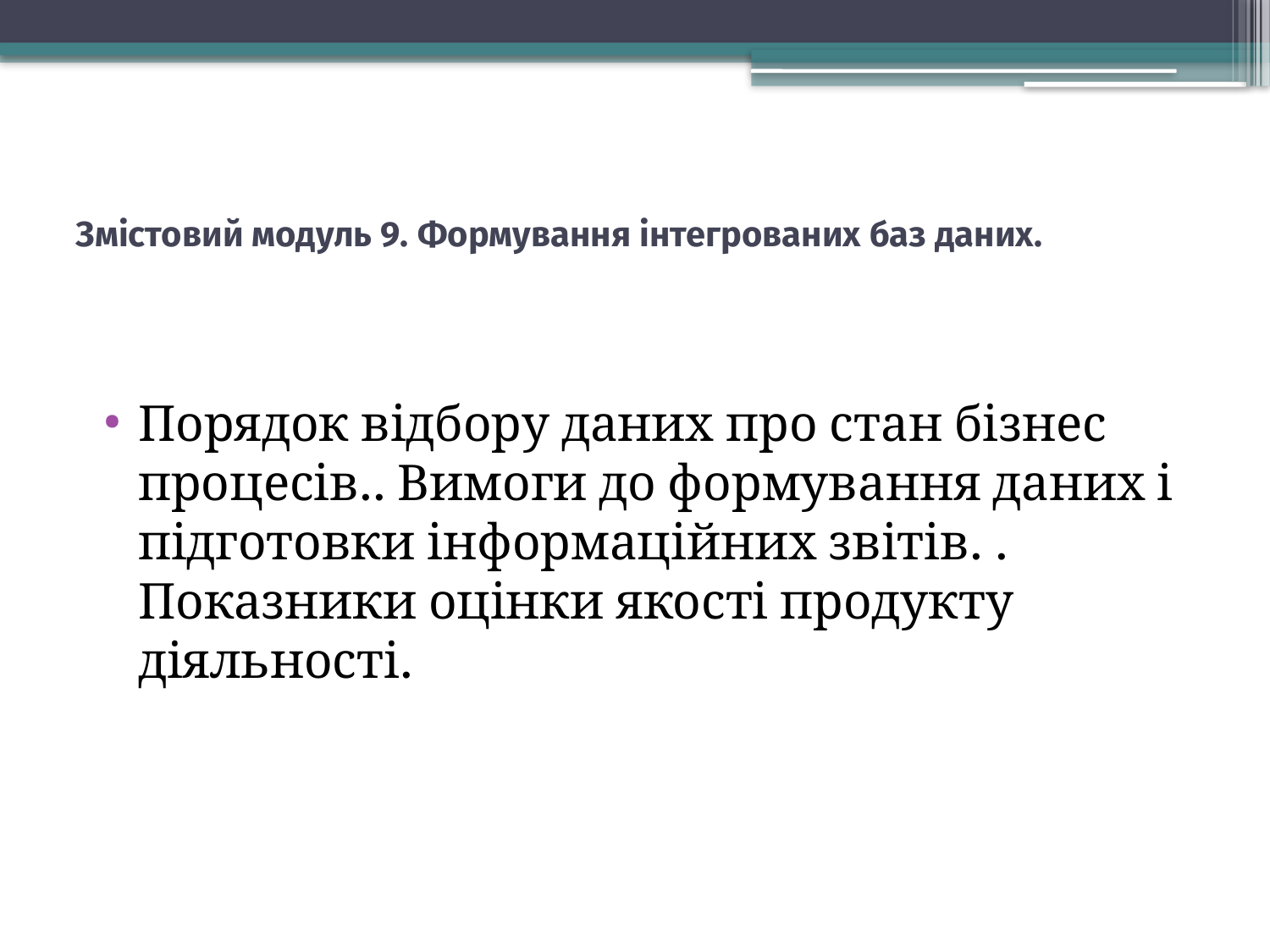

# Змістовий модуль 9. Формування інтегрованих баз даних.
Порядок відбору даних про стан бізнес процесів.. Вимоги до формування даних і підготовки інформаційних звітів. . Показники оцінки якості продукту діяльності.